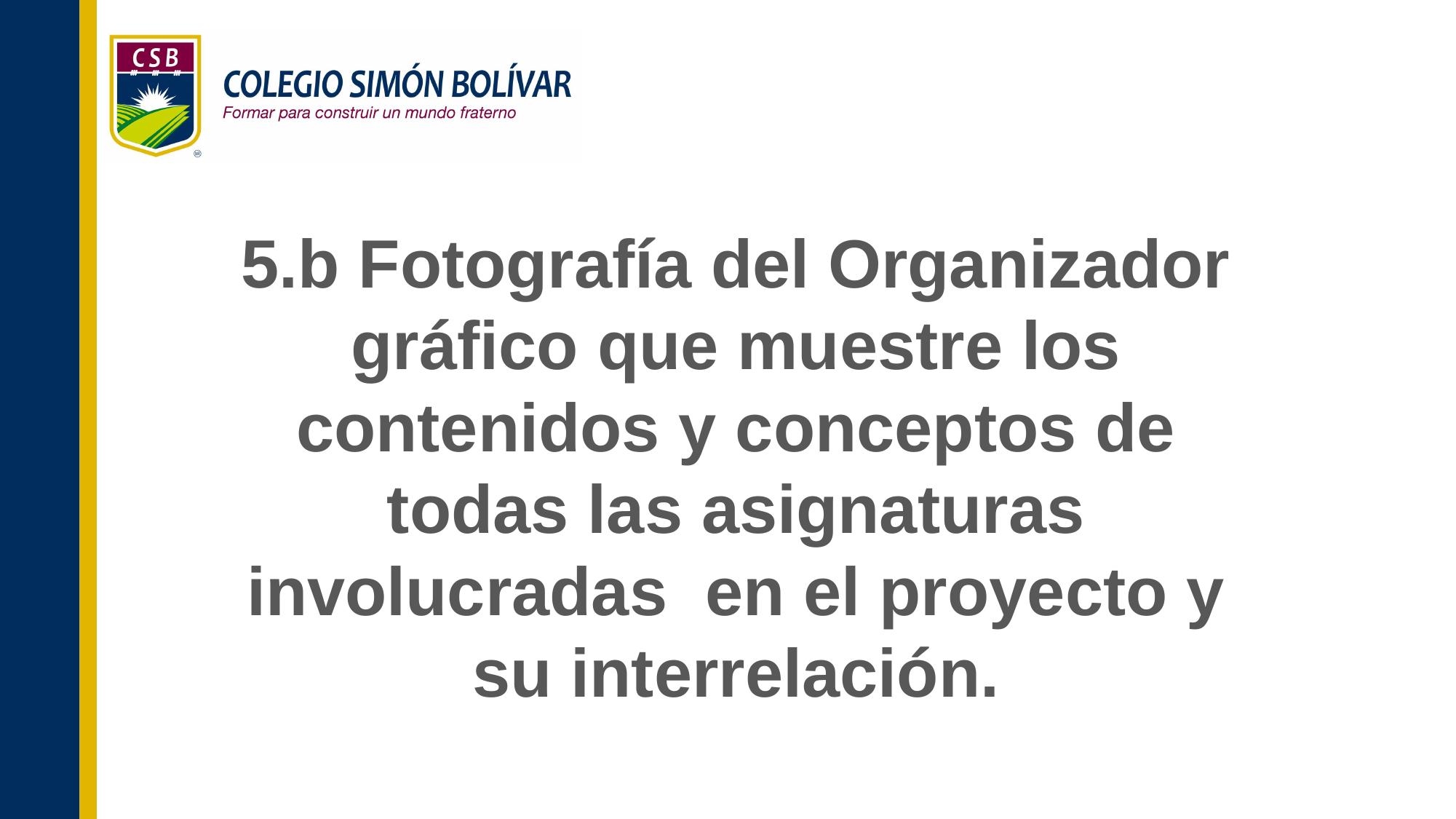

# 5.b Fotografía del Organizador gráfico que muestre los contenidos y conceptos de todas las asignaturas involucradas  en el proyecto y su interrelación.